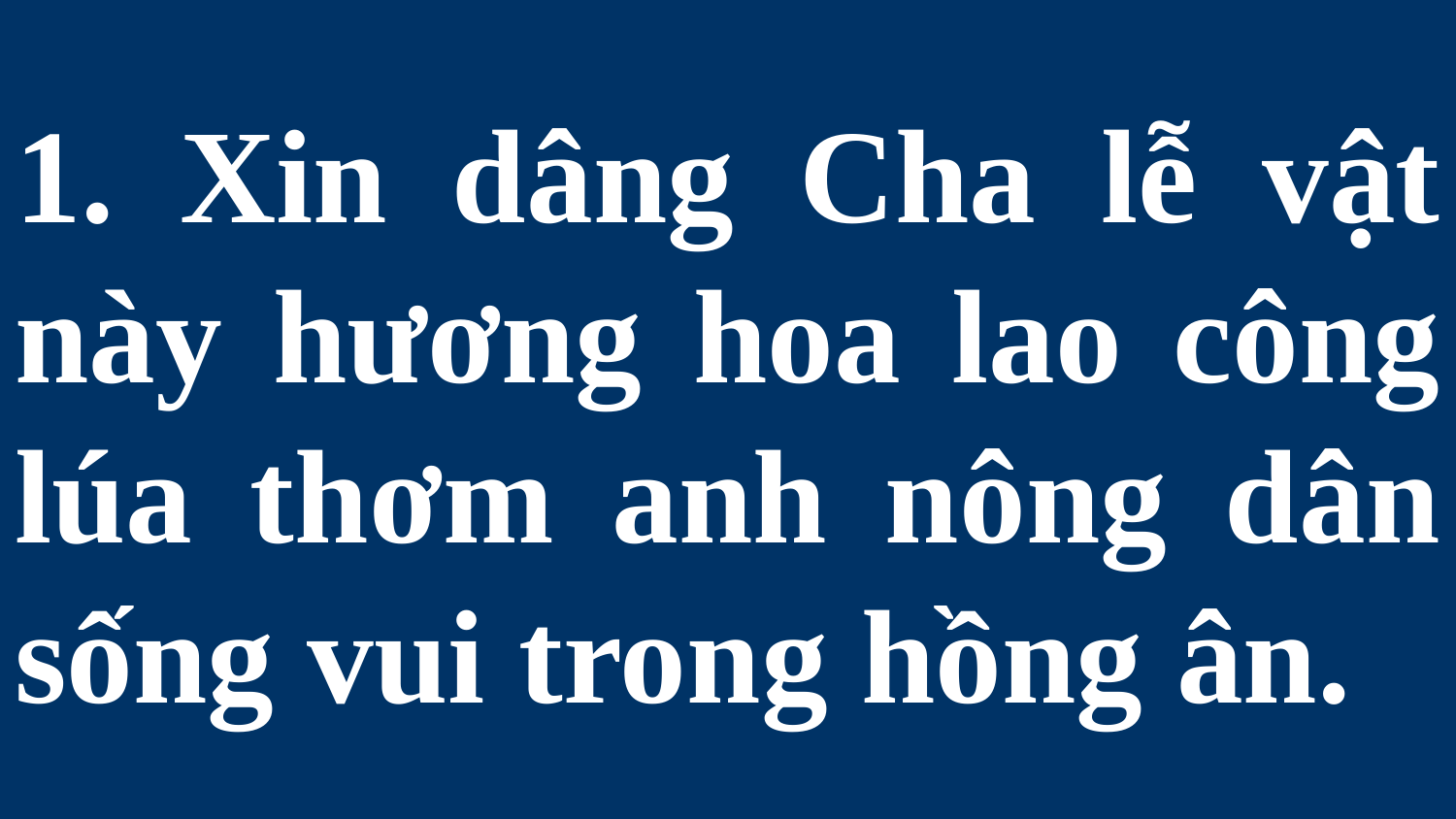

# 1. Xin dâng Cha lễ vật này hương hoa lao công lúa thơm anh nông dân sống vui trong hồng ân.